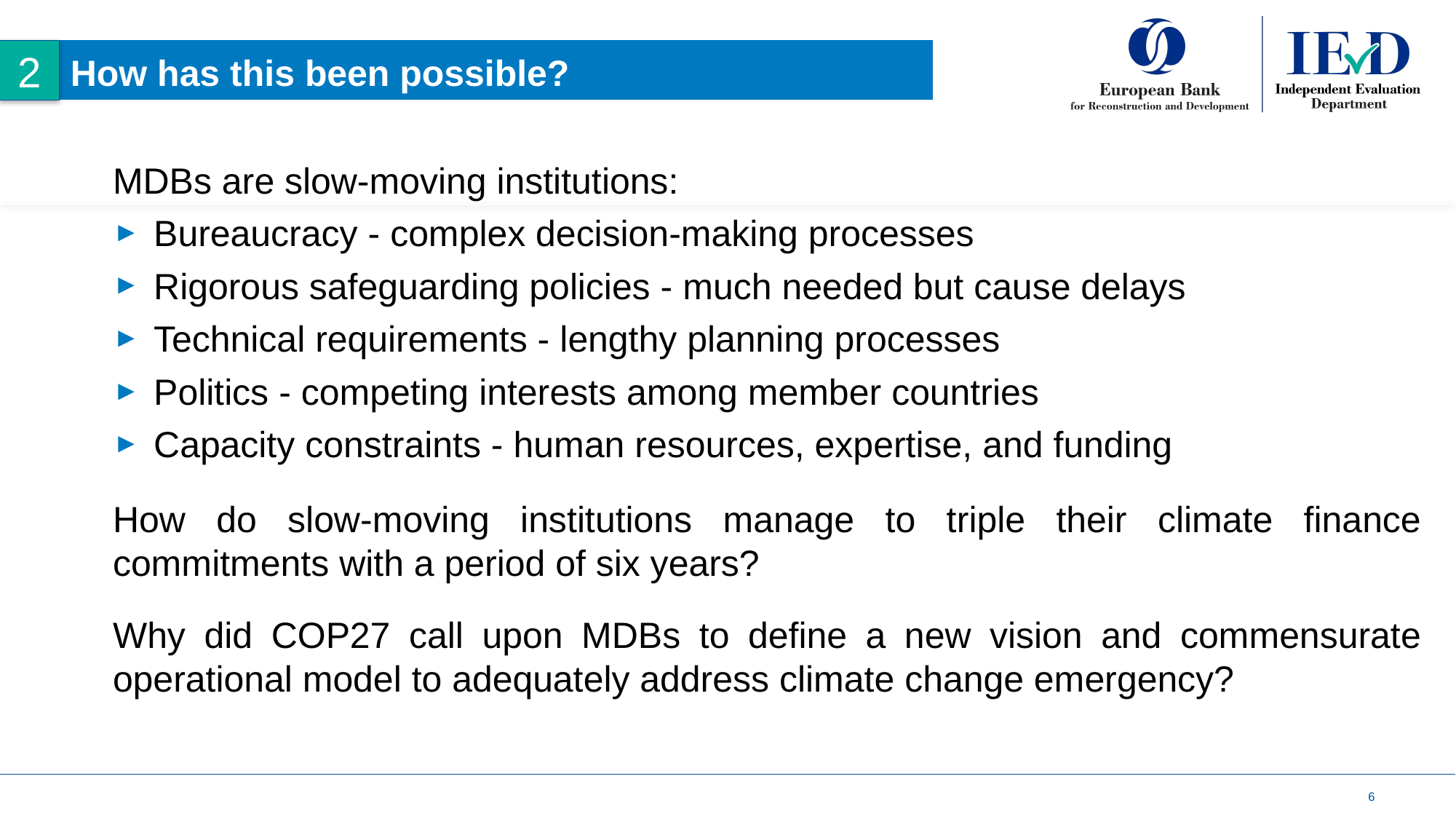

2
How has this been possible?
MDBs are slow-moving institutions:
Bureaucracy - complex decision-making processes
Rigorous safeguarding policies - much needed but cause delays
Technical requirements - lengthy planning processes
Politics - competing interests among member countries
Capacity constraints - human resources, expertise, and funding
How do slow-moving institutions manage to triple their climate finance commitments with a period of six years?
Why did COP27 call upon MDBs to define a new vision and commensurate operational model to adequately address climate change emergency?
6